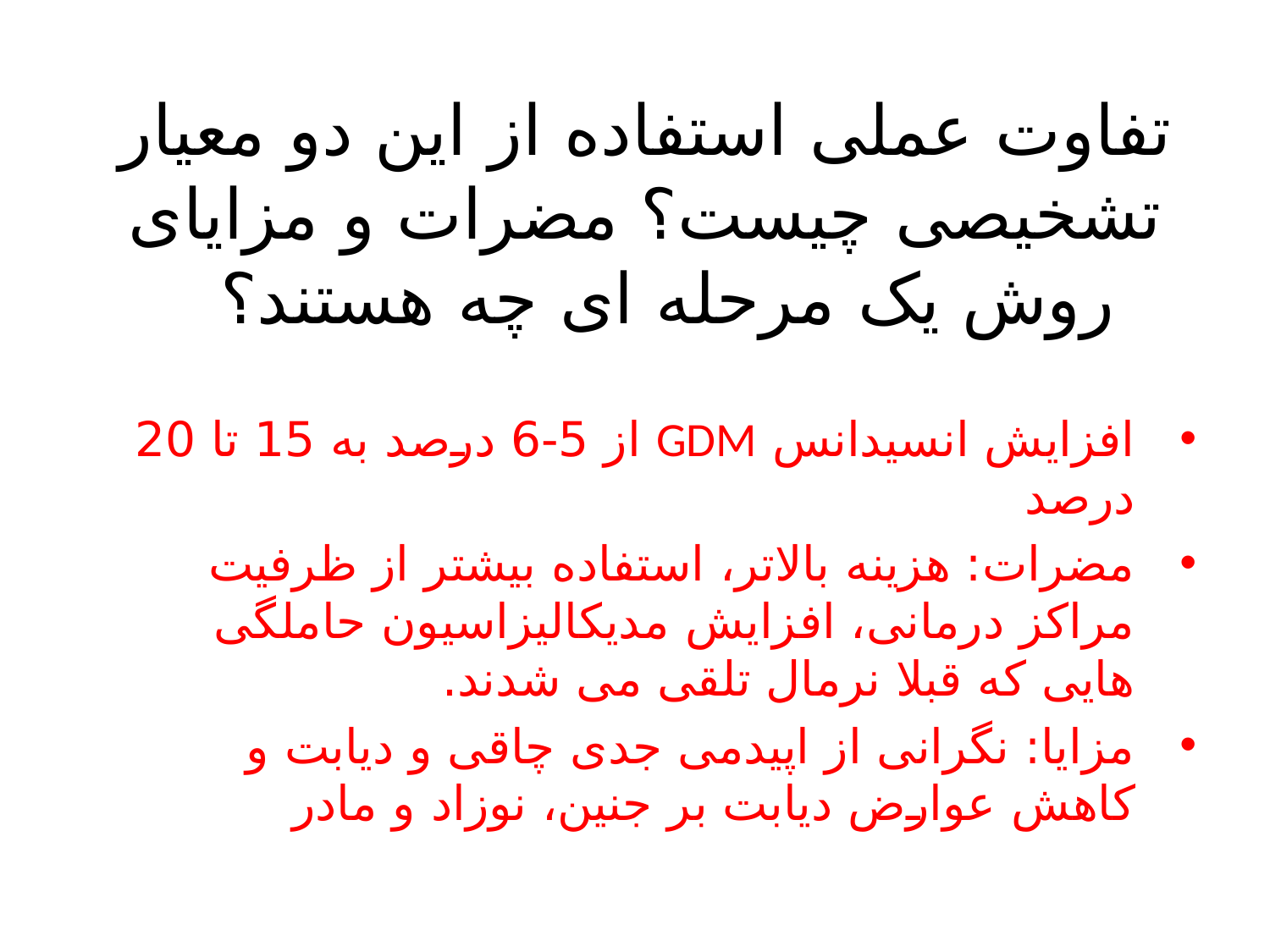

# تفاوت عملی استفاده از این دو معیار تشخیصی چیست؟ مضرات و مزایای روش یک مرحله ای چه هستند؟
افزایش انسیدانس GDM از 5-6 درصد به 15 تا 20 درصد
مضرات: هزینه بالاتر، استفاده بیشتر از ظرفیت مراکز درمانی، افزایش مدیکالیزاسیون حاملگی هایی که قبلا نرمال تلقی می شدند.
مزایا: نگرانی از اپیدمی جدی چاقی و دیابت و کاهش عوارض دیابت بر جنین، نوزاد و مادر